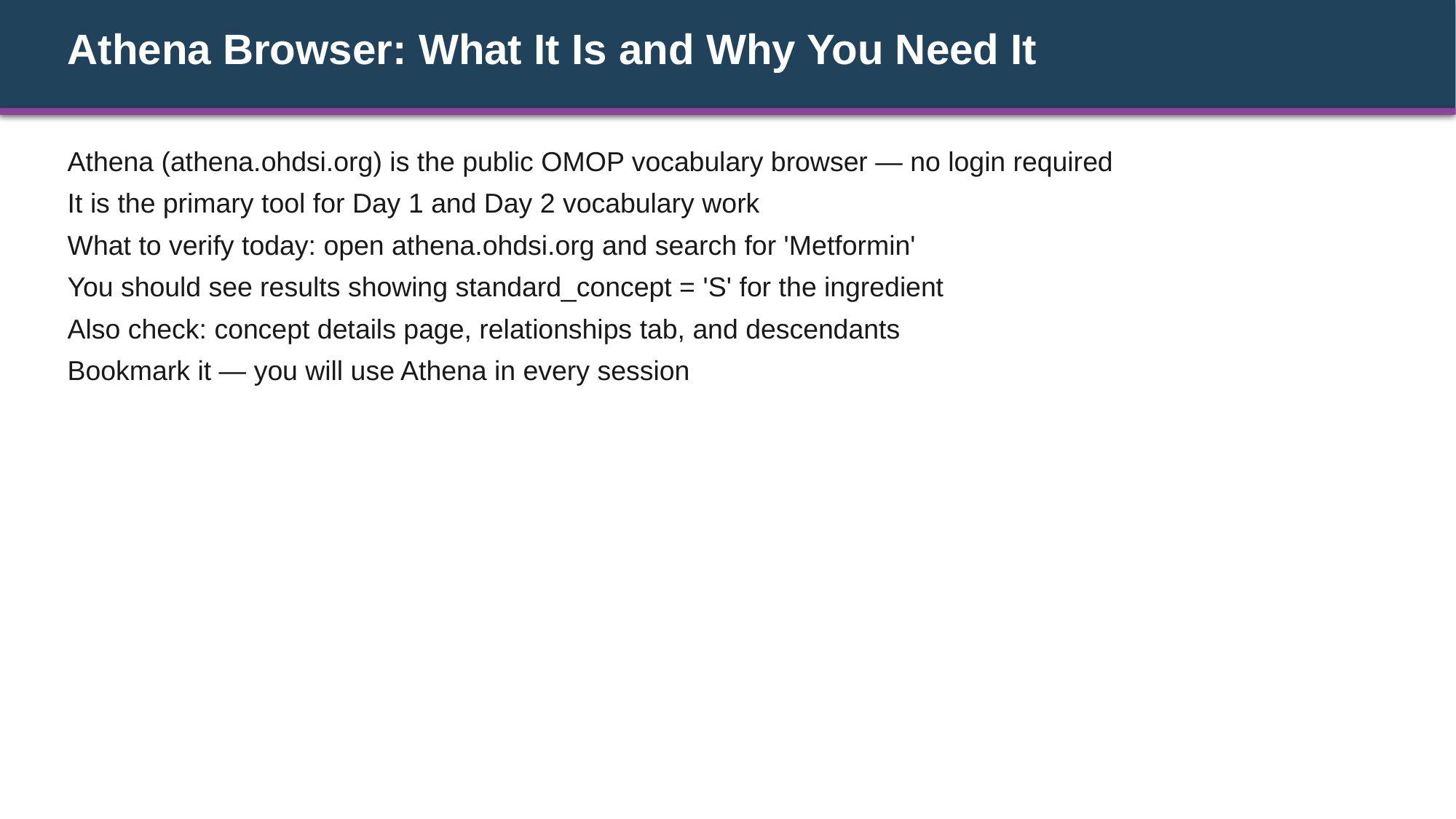

Athena Browser: What It Is and Why You Need It

Athena (athena.ohdsi.org) is the public OMOP vocabulary browser — no login required
It is the primary tool for Day 1 and Day 2 vocabulary work
What to verify today: open athena.ohdsi.org and search for 'Metformin'
You should see results showing standard_concept = 'S' for the ingredient
Also check: concept details page, relationships tab, and descendants
Bookmark it — you will use Athena in every session